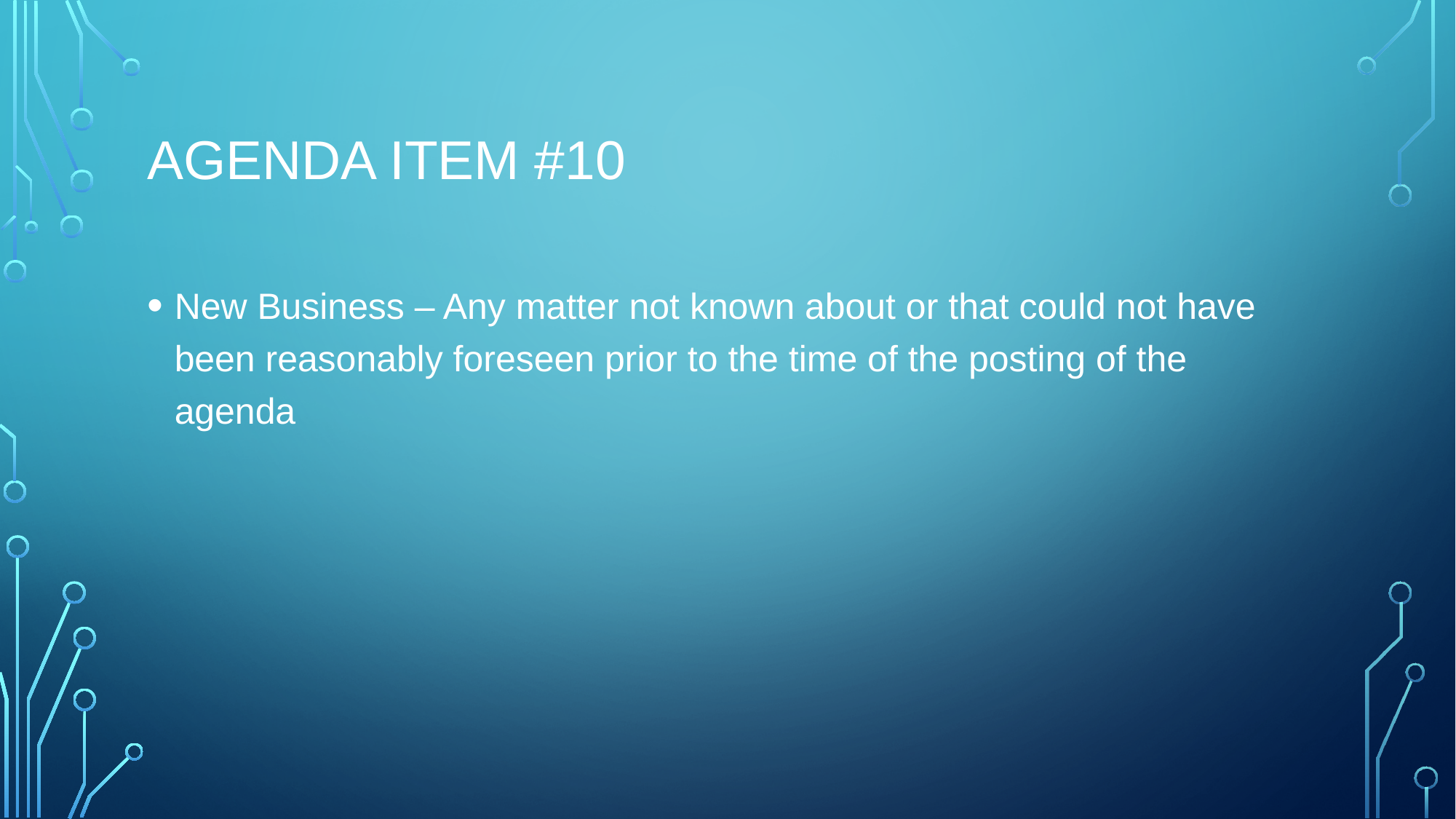

# Agenda Item #10
New Business – Any matter not known about or that could not have been reasonably foreseen prior to the time of the posting of the agenda